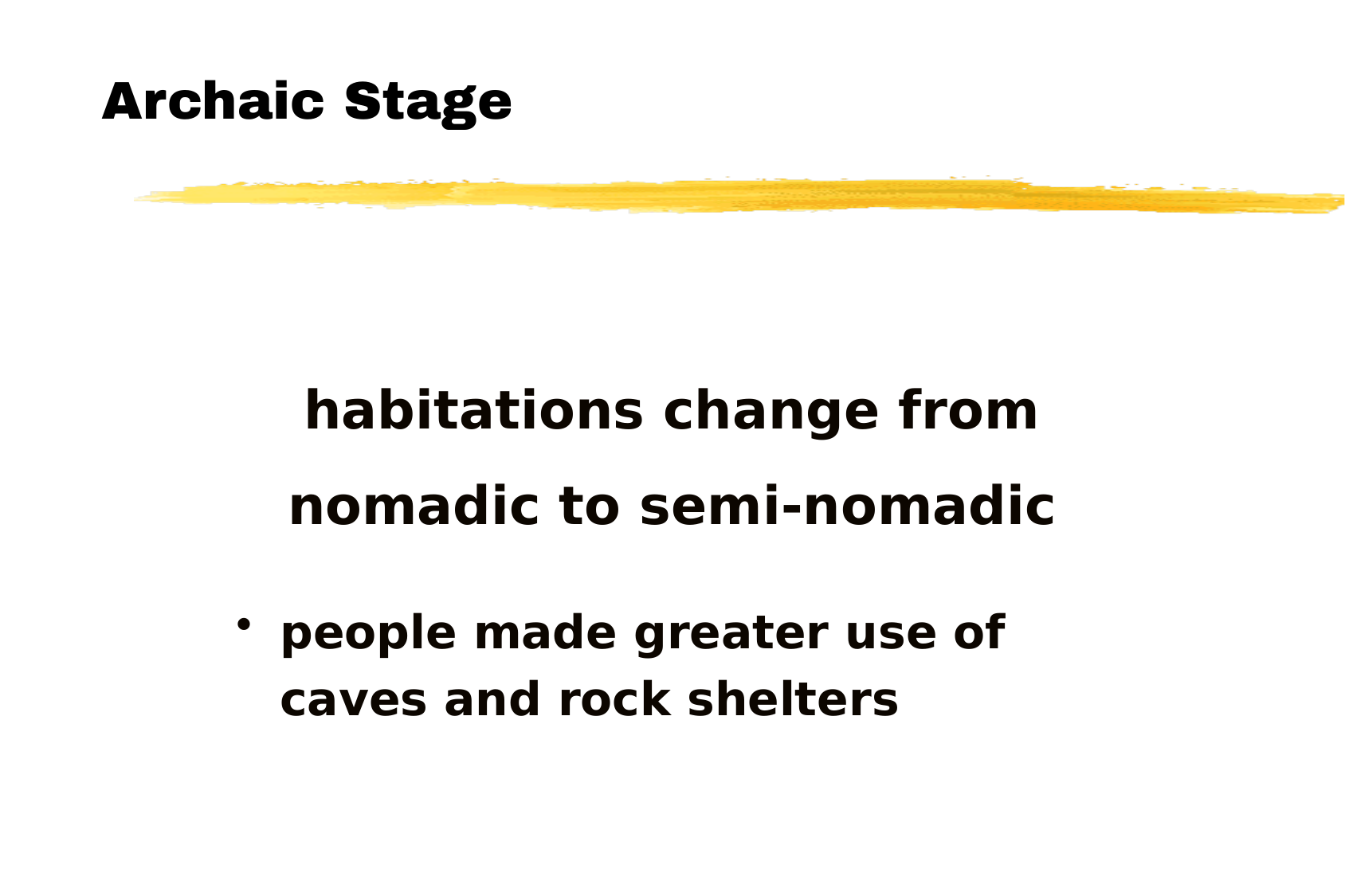

# Archaic Stage
habitations change from nomadic to semi-nomadic

people made greater use of caves and rock shelters